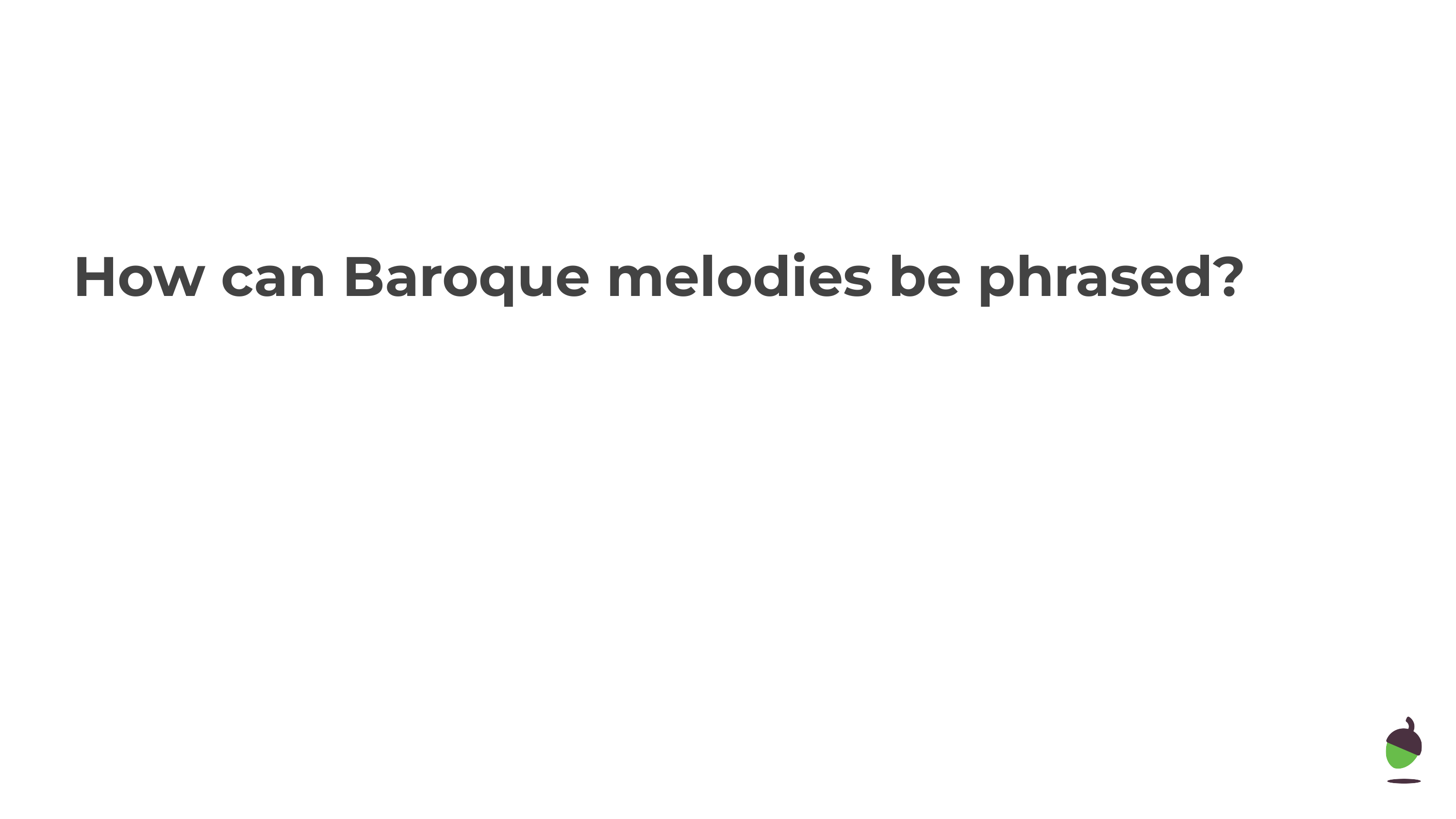

# How can Baroque melodies be phrased?